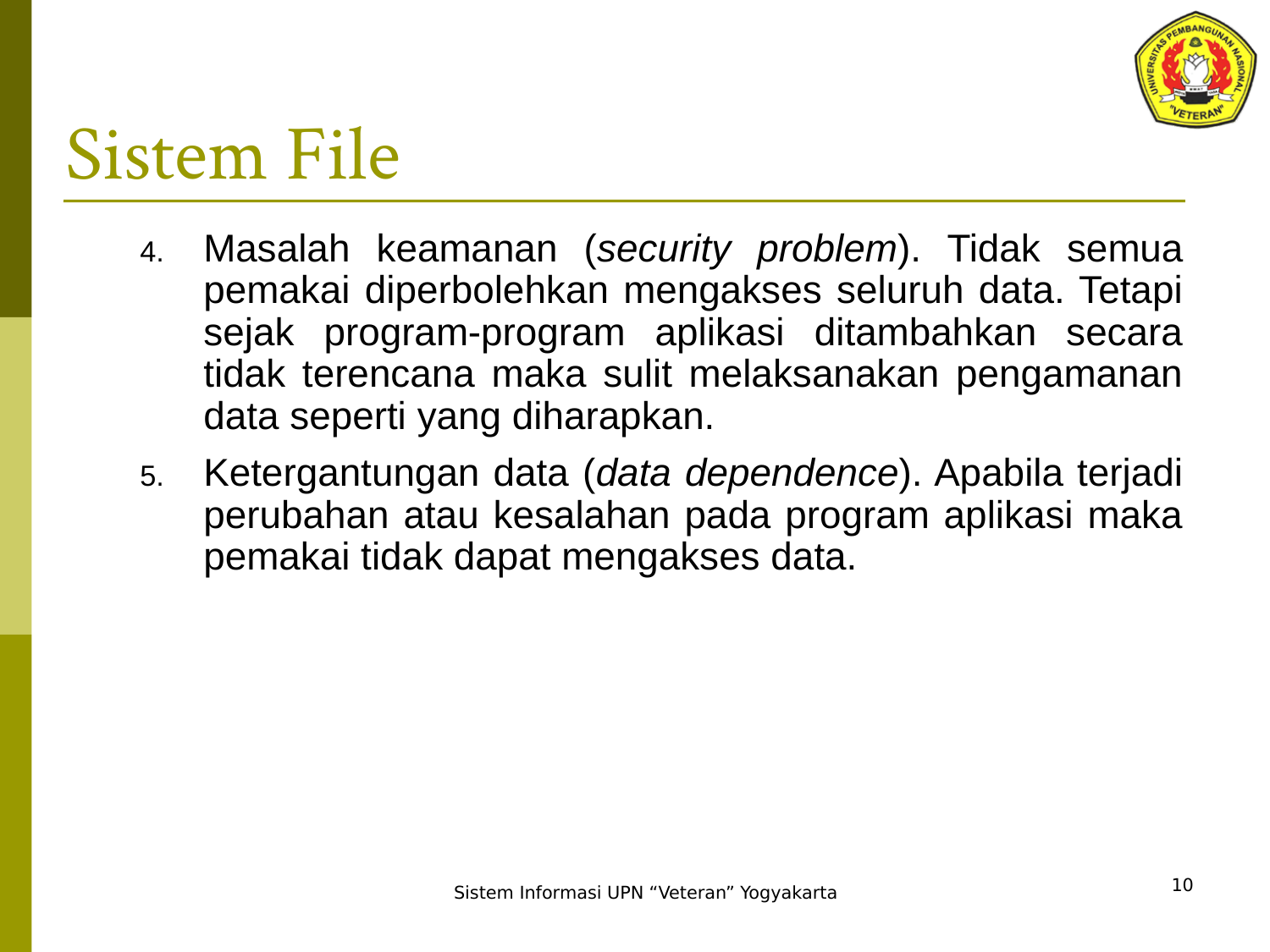

# Sistem File
Masalah keamanan (security problem). Tidak semua pemakai diperbolehkan mengakses seluruh data. Tetapi sejak program-program aplikasi ditambahkan secara tidak terencana maka sulit melaksanakan pengamanan data seperti yang diharapkan.
Ketergantungan data (data dependence). Apabila terjadi perubahan atau kesalahan pada program aplikasi maka pemakai tidak dapat mengakses data.
10